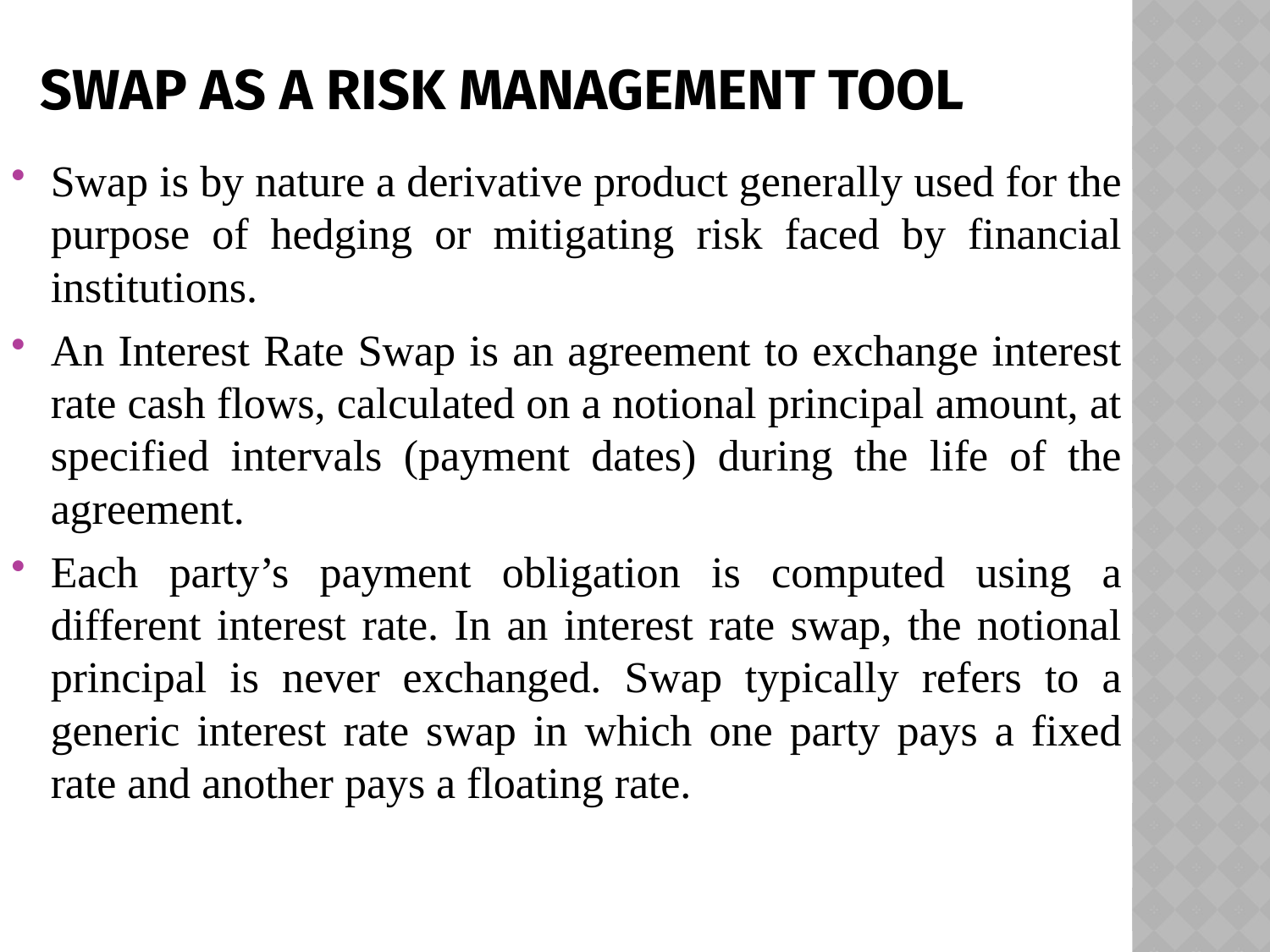

# Swap as a Risk Management tool
Swap is by nature a derivative product generally used for the purpose of hedging or mitigating risk faced by financial institutions.
An Interest Rate Swap is an agreement to exchange interest rate cash flows, calculated on a notional principal amount, at specified intervals (payment dates) during the life of the agreement.
Each party’s payment obligation is computed using a different interest rate. In an interest rate swap, the notional principal is never exchanged. Swap typically refers to a generic interest rate swap in which one party pays a fixed rate and another pays a floating rate.